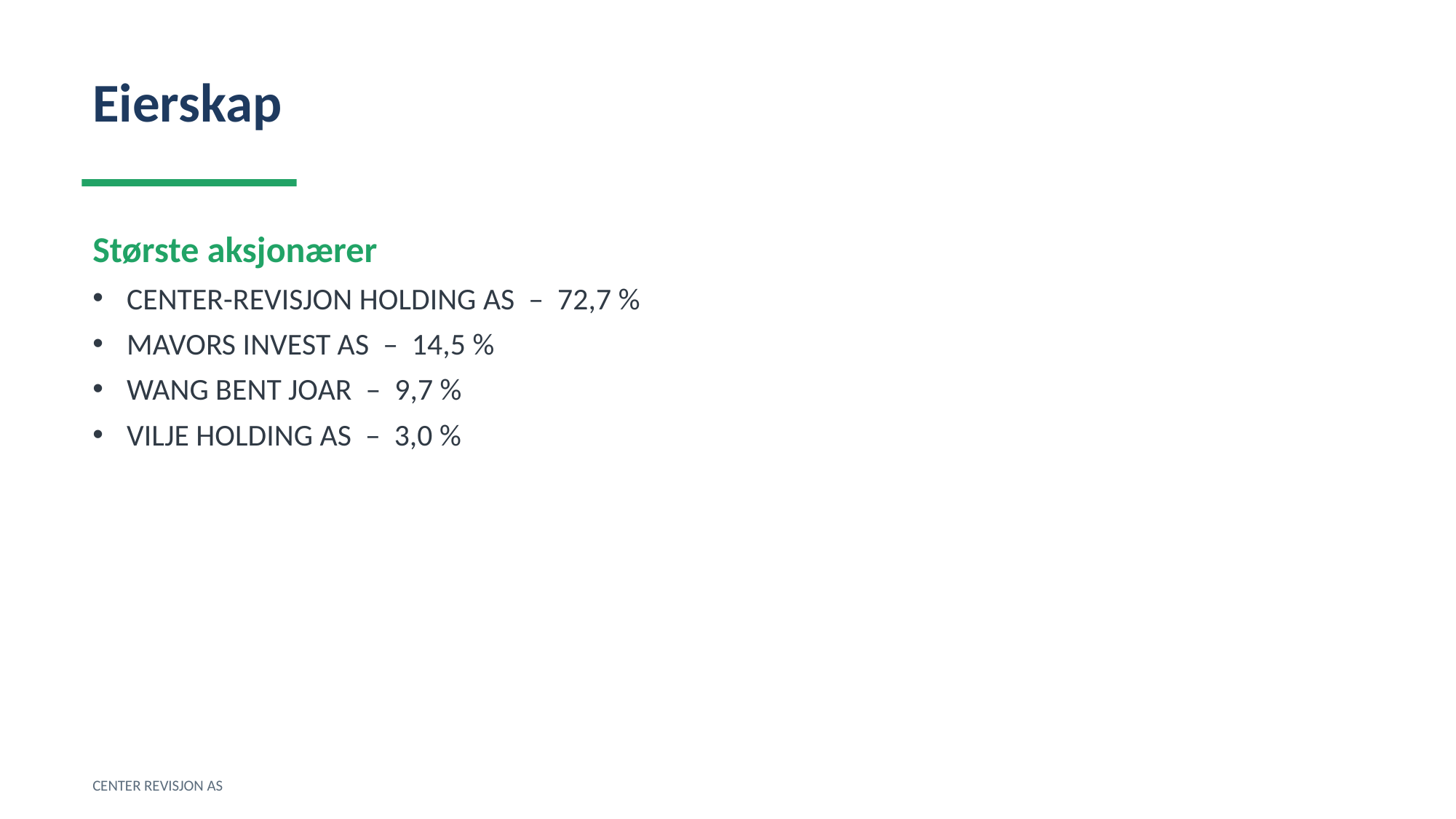

Eierskap

Største aksjonærer
CENTER-REVISJON HOLDING AS  –  72,7 %
MAVORS INVEST AS  –  14,5 %
WANG BENT JOAR  –  9,7 %
VILJE HOLDING AS  –  3,0 %
CENTER REVISJON AS